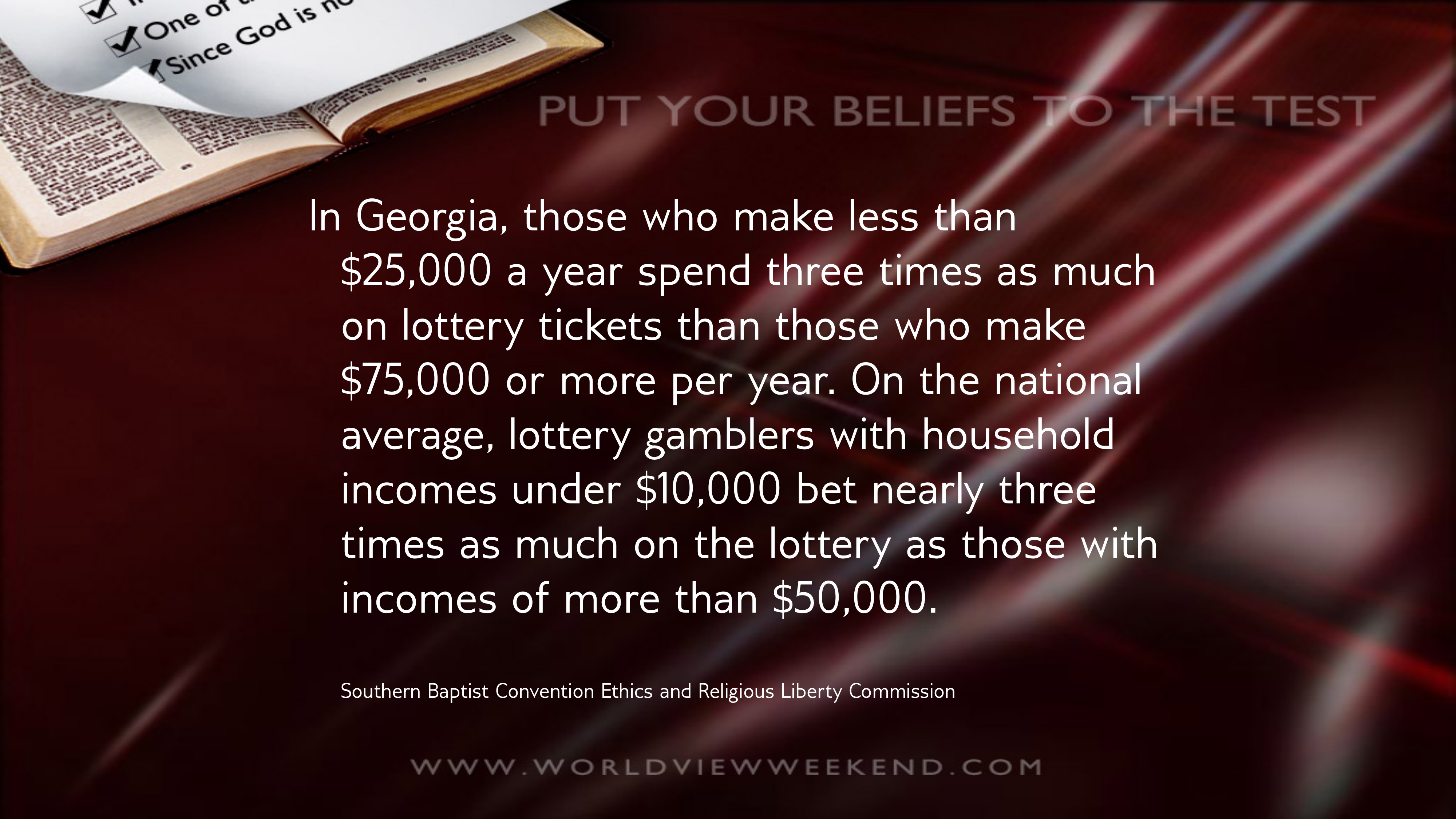

In Georgia, those who make less than $25,000 a year spend three times as much on lottery tickets than those who make $75,000 or more per year. On the national average, lottery gamblers with household incomes under $10,000 bet nearly three times as much on the lottery as those with incomes of more than $50,000.
Southern Baptist Convention Ethics and Religious Liberty Commission